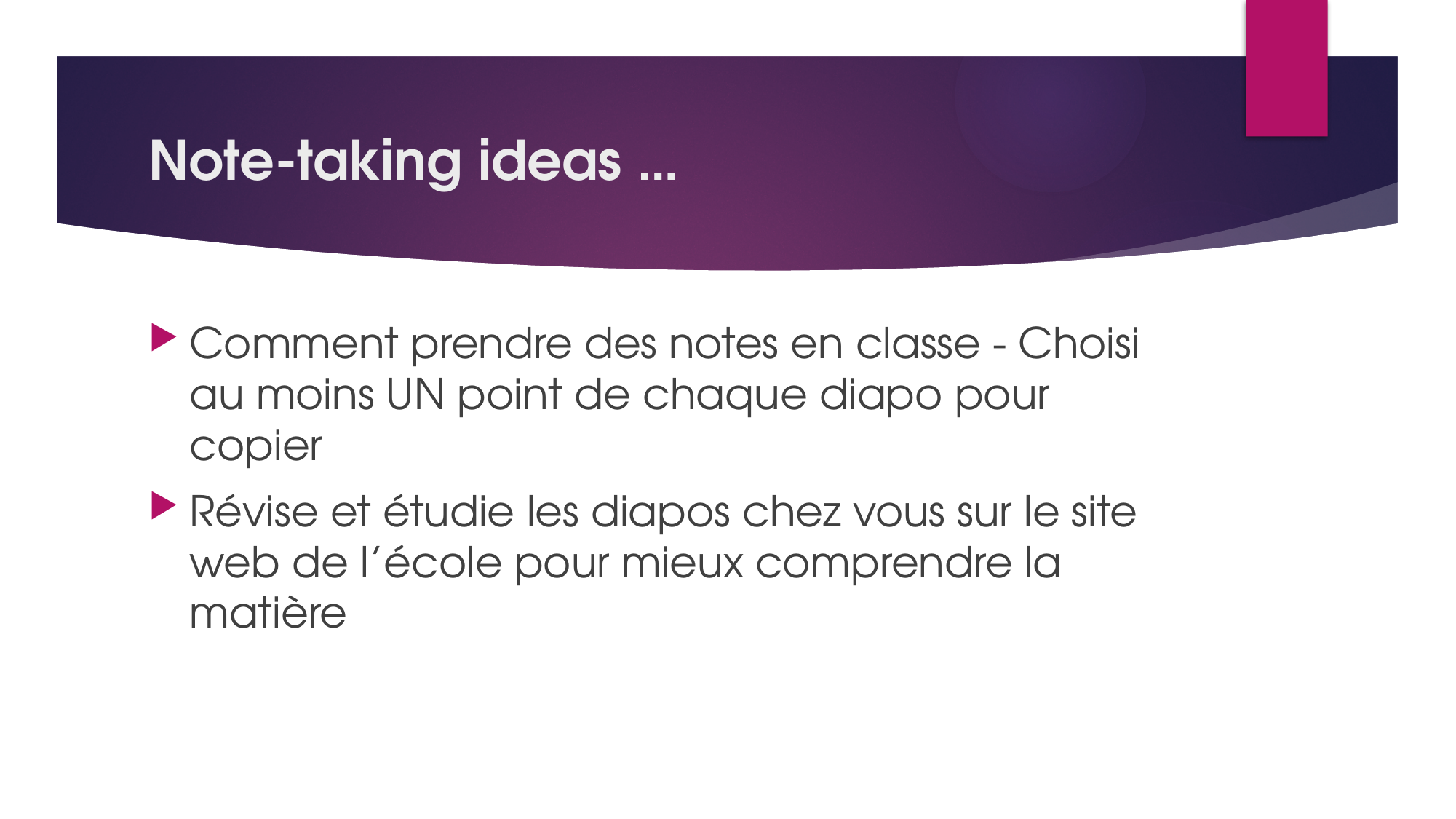

# Note-taking ideas …
Comment prendre des notes en classe - Choisi au moins UN point de chaque diapo pour copier
Révise et étudie les diapos chez vous sur le site web de l’école pour mieux comprendre la matière